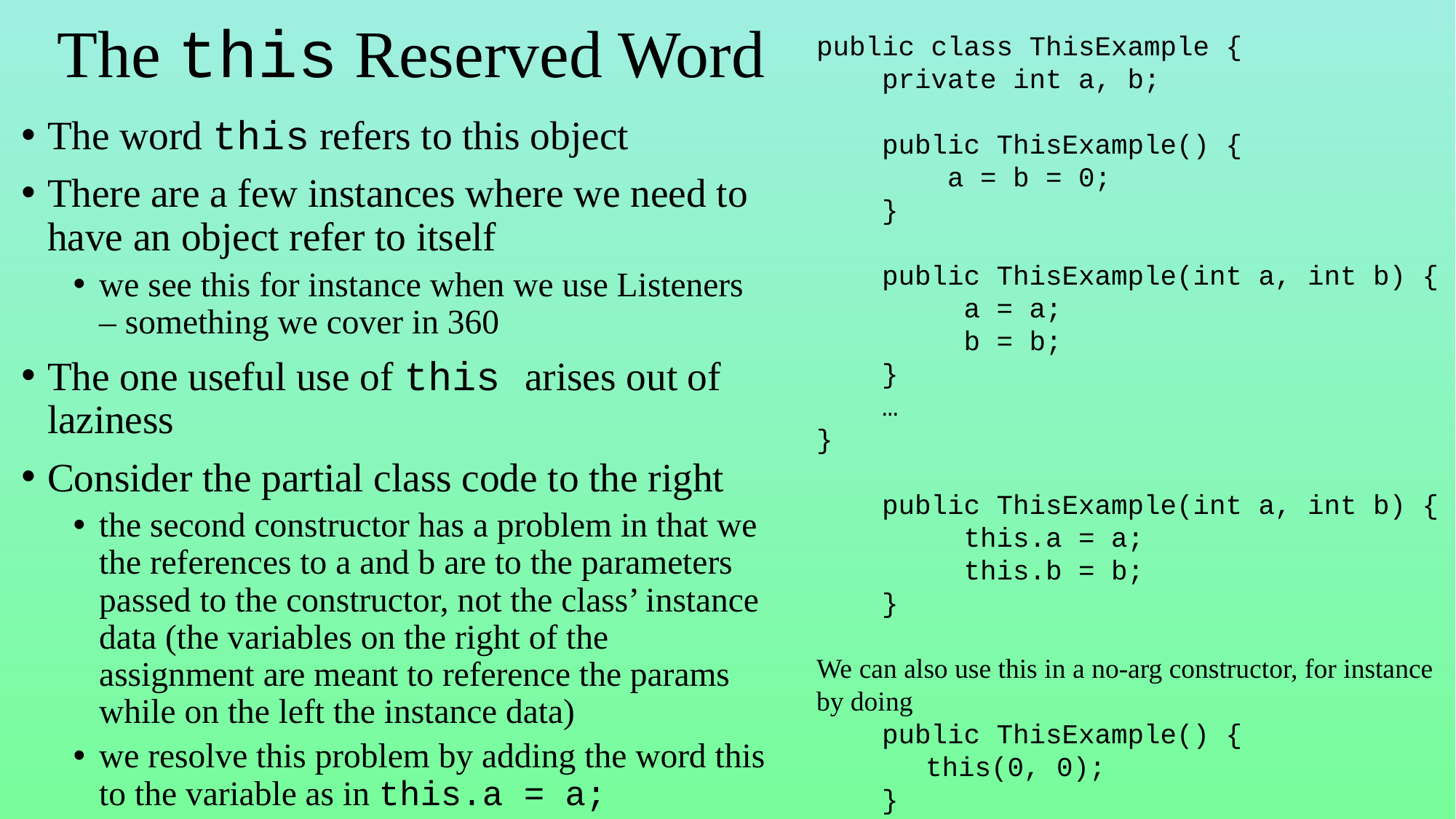

# The this Reserved Word
public class ThisExample {
    private int a, b;

    public ThisExample() {
        a = b = 0;
    }

    public ThisExample(int a, int b) {
         a = a;
         b = b;
    }
    …
}

    public ThisExample(int a, int b) {
         this.a = a;
         this.b = b;
    }

We can also use this in a no-arg constructor, for instance
by doing
    public ThisExample() {
	this(0, 0);
    }
The word this refers to this object
There are a few instances where we need to have an object refer to itself
we see this for instance when we use Listeners – something we cover in 360
The one useful use of this arises out of laziness
Consider the partial class code to the right
the second constructor has a problem in that we the references to a and b are to the parameters passed to the constructor, not the class’ instance data (the variables on the right of the assignment are meant to reference the params while on the left the instance data)
we resolve this problem by adding the word this to the variable as in this.a = a;